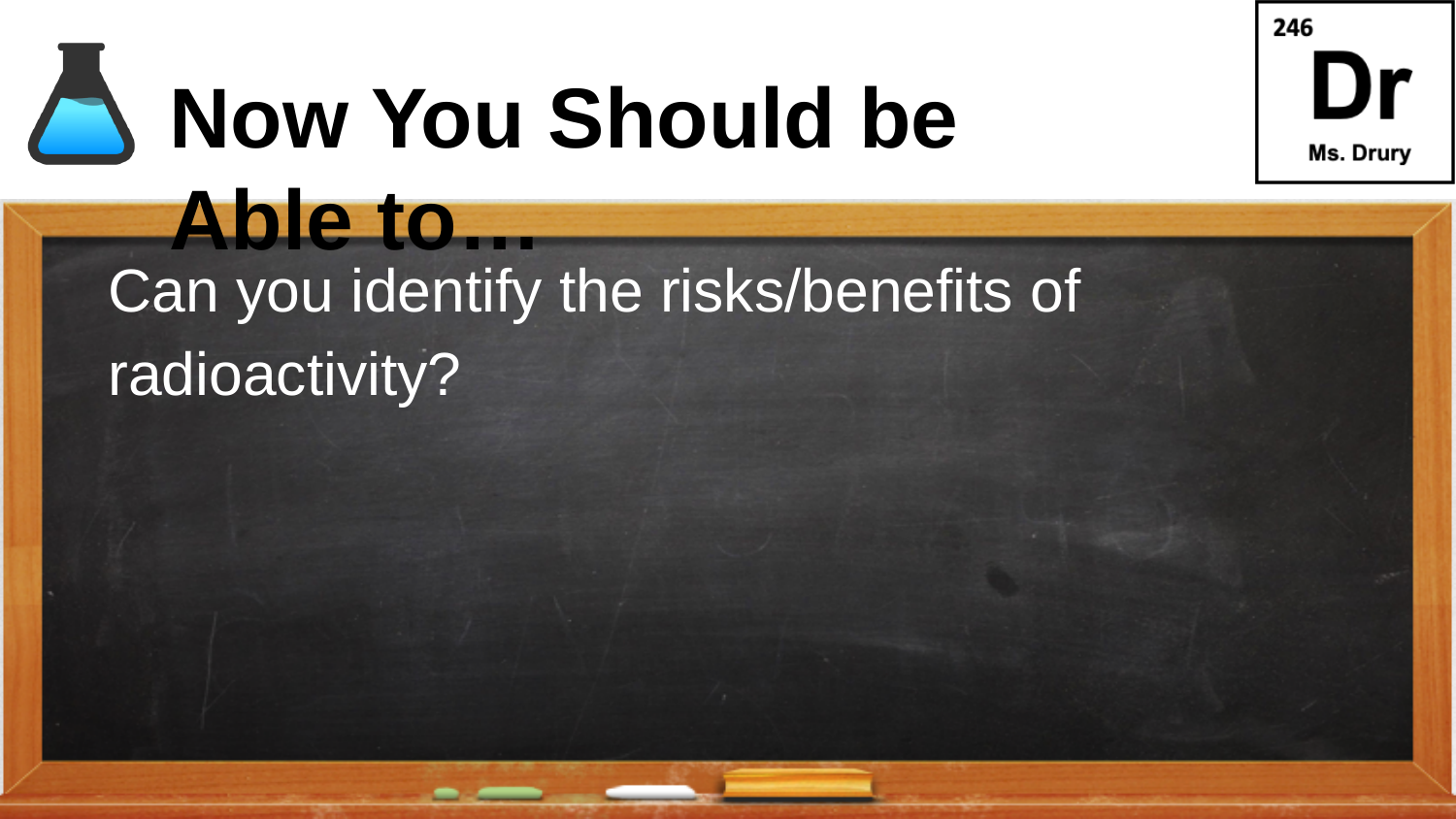

# Now You Should be Able to…
Can you identify the risks/benefits of radioactivity?